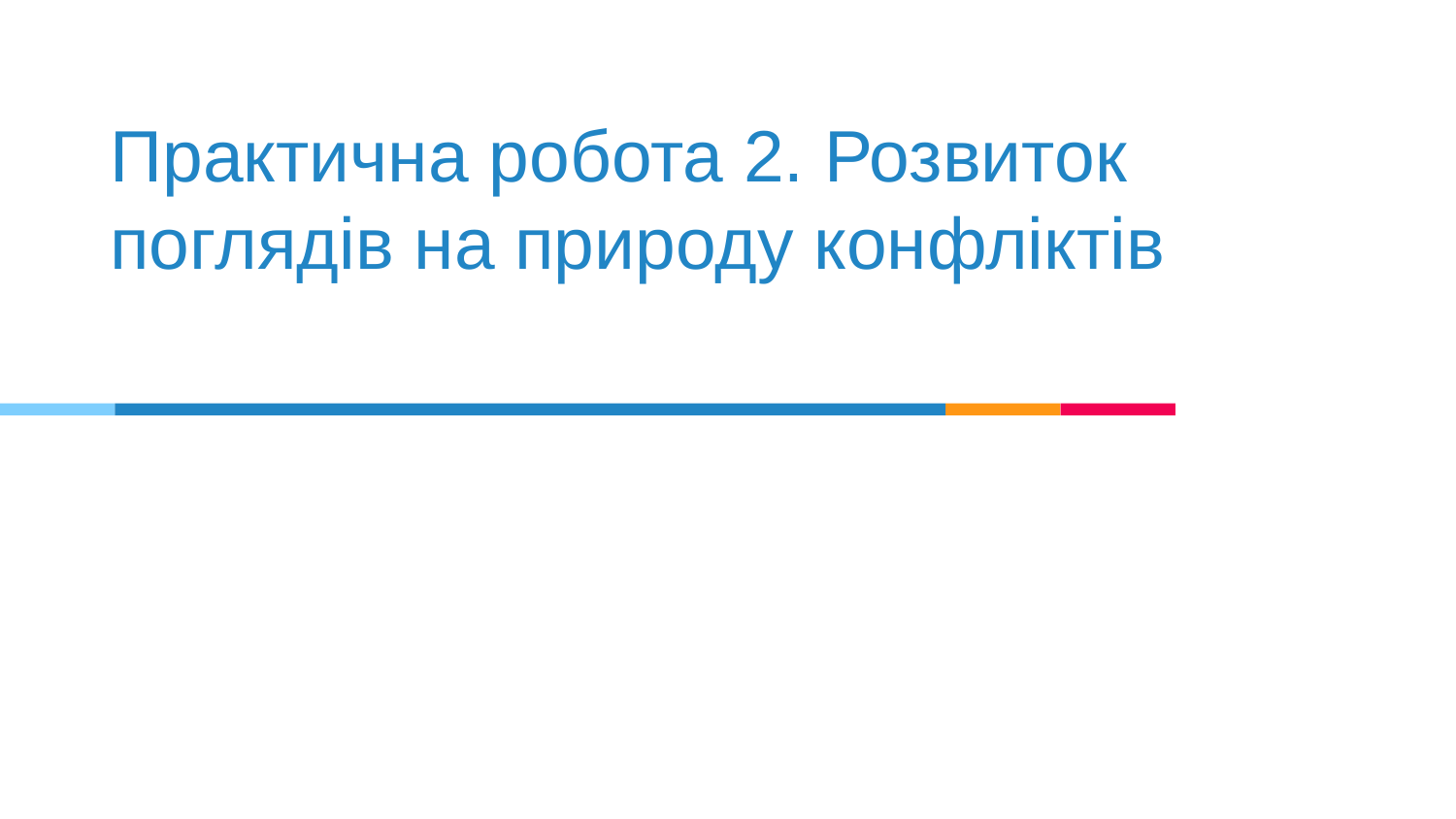

# Практична робота 2. Розвиток поглядів на природу конфліктів